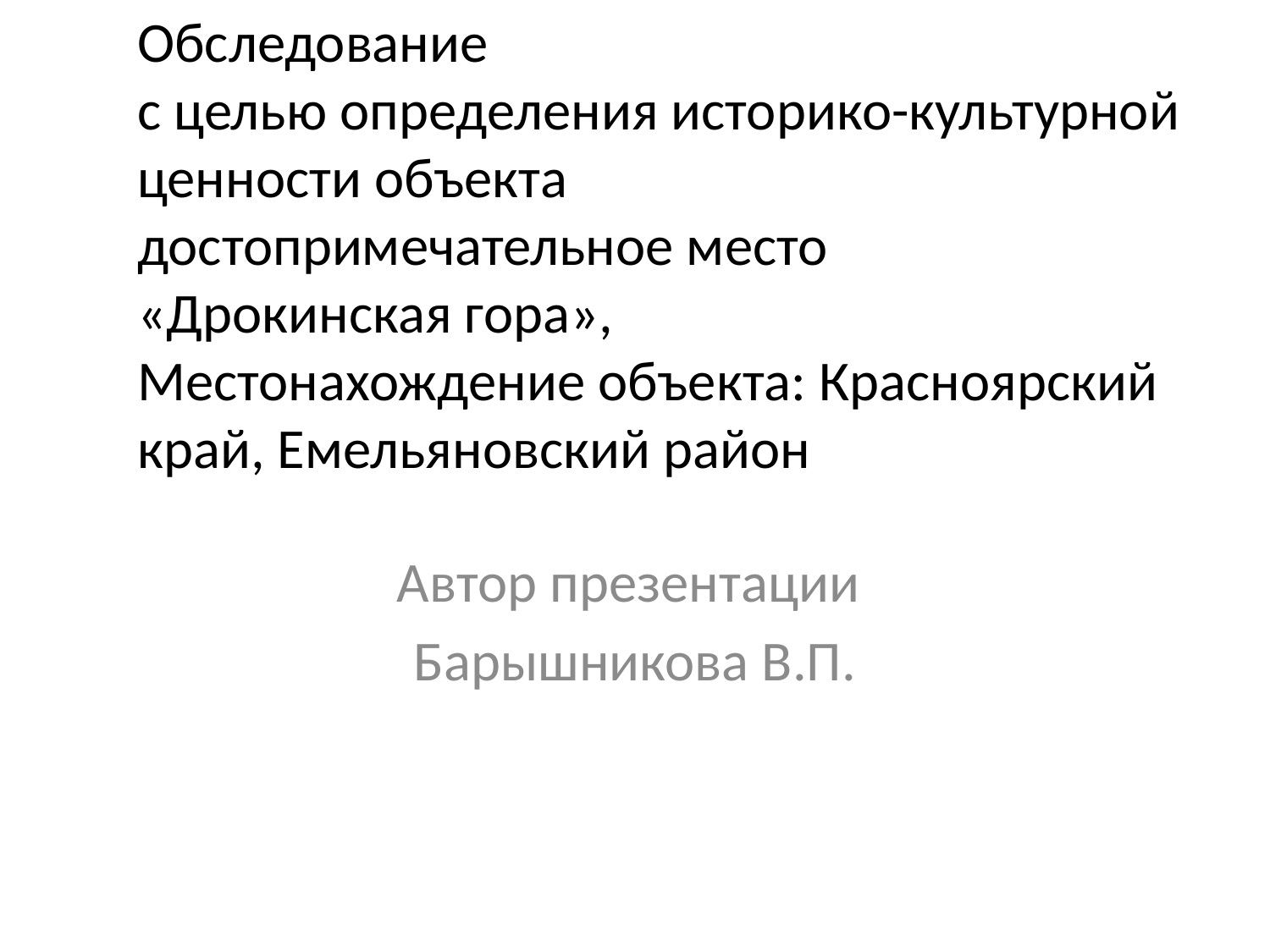

Обследование
с целью определения историко-культурной ценности объекта
достопримечательное место
«Дрокинская гора»,
Местонахождение объекта: Красноярский край, Емельяновский район
#
Автор презентации
Барышникова В.П.